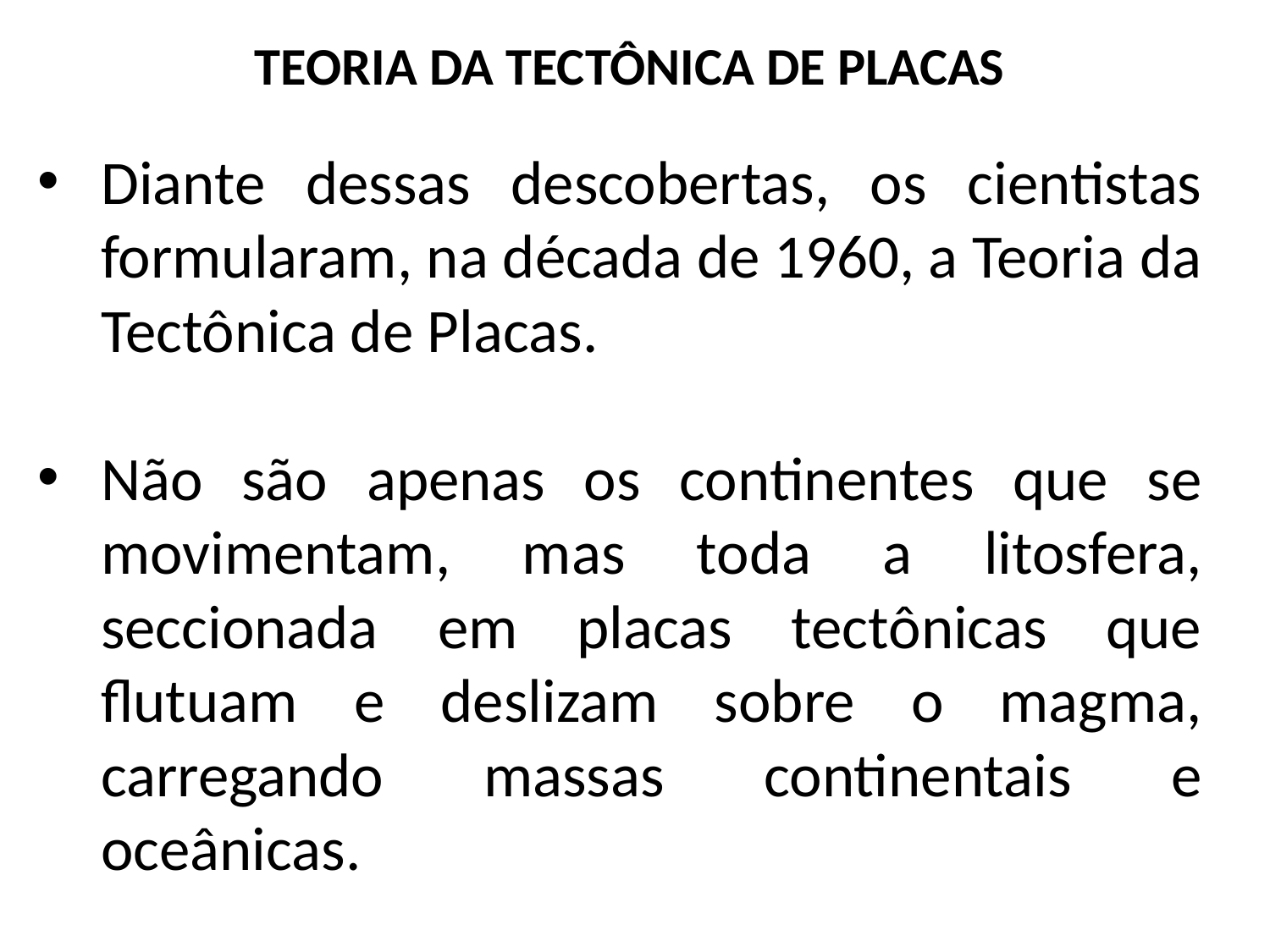

TEORIA DA TECTÔNICA DE PLACAS
Diante dessas descobertas, os cientistas formularam, na década de 1960, a Teoria da Tectônica de Placas.

Não são apenas os continentes que se movimentam, mas toda a litosfera, seccionada em placas tectônicas que flutuam e deslizam sobre o magma, carregando massas continentais e oceânicas.